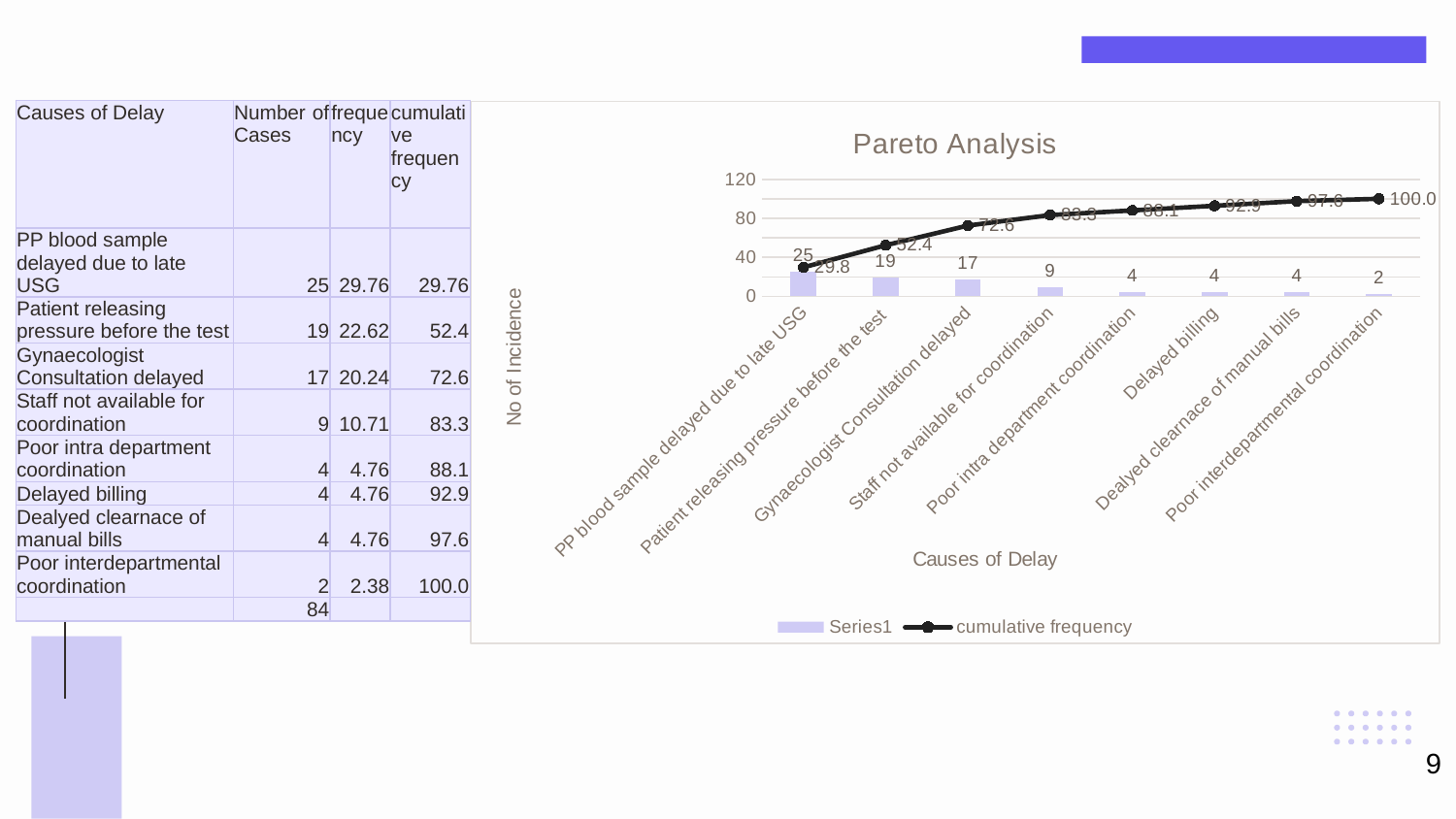

| Causes of Delay | Number of Cases | frequency | cumulative frequency |
| --- | --- | --- | --- |
| PP blood sample delayed due to late USG | 25 | 29.76 | 29.76 |
| Patient releasing pressure before the test | 19 | 22.62 | 52.4 |
| Gynaecologist Consultation delayed | 17 | 20.24 | 72.6 |
| Staff not available for coordination | 9 | 10.71 | 83.3 |
| Poor intra department coordination | 4 | 4.76 | 88.1 |
| Delayed billing | 4 | 4.76 | 92.9 |
| Dealyed clearnace of manual bills | 4 | 4.76 | 97.6 |
| Poor interdepartmental coordination | 2 | 2.38 | 100.0 |
|  | 84 |  |  |

### Chart: Pareto Analysis

| Category |  | cumulative frequency |
|---|---|---|
| PP blood sample delayed due to late USG | 25.0 | 29.761904761904763 |
| Patient releasing pressure before the test  | 19.0 | 52.38095238095238 |
| Gynaecologist Consultation delayed | 17.0 | 72.61904761904762 |
| Staff not available for coordination | 9.0 | 83.33333333333333 |
| Poor intra department coordination | 4.0 | 88.09523809523809 |
| Delayed billing | 4.0 | 92.85714285714285 |
| Dealyed clearnace of manual bills | 4.0 | 97.6190476190476 |
| Poor interdepartmental coordination | 2.0 | 99.99999999999999 |

9